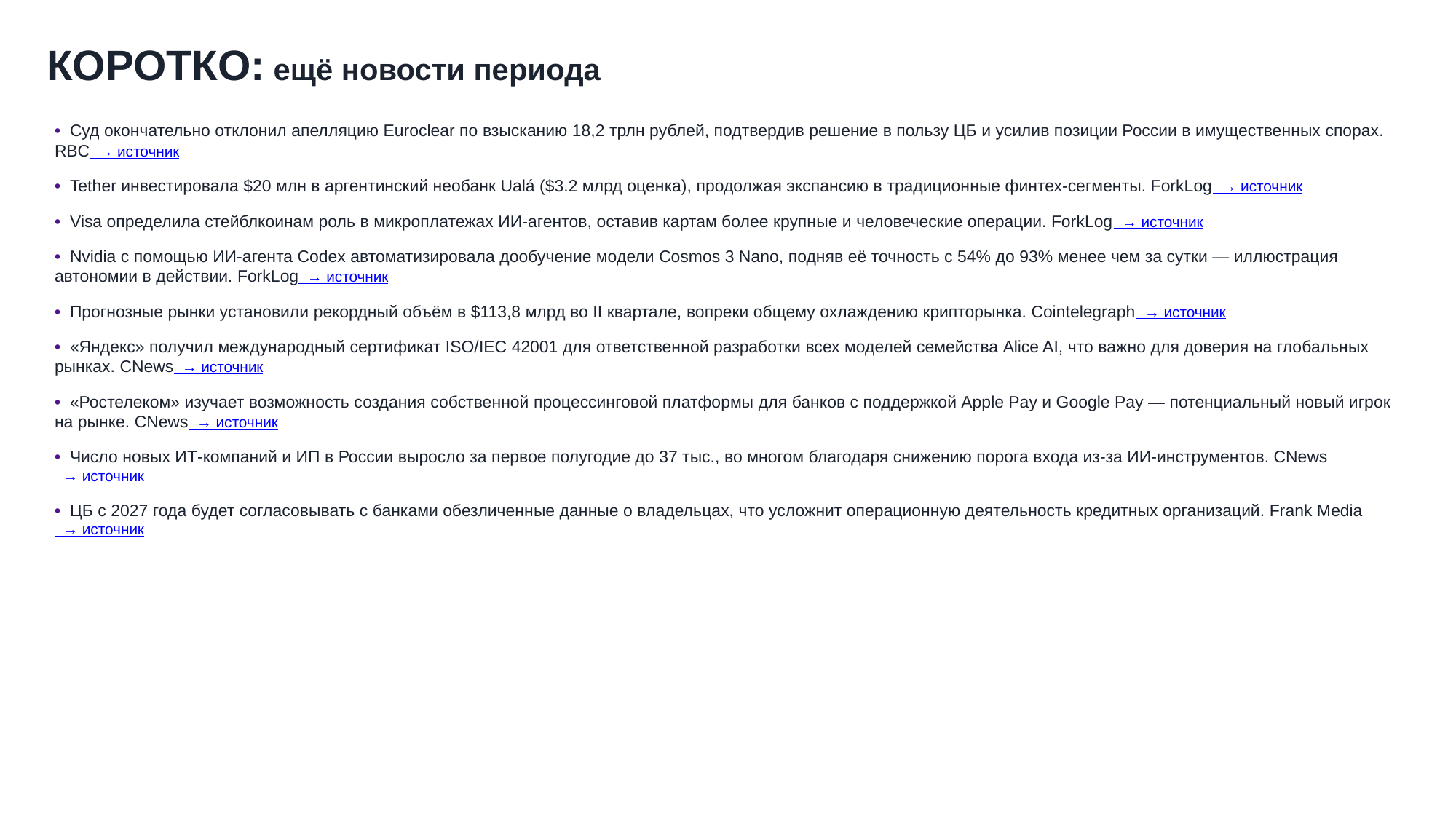

КОРОТКО: ещё новости периода
•  Суд окончательно отклонил апелляцию Euroclear по взысканию 18,2 трлн рублей, подтвердив решение в пользу ЦБ и усилив позиции России в имущественных спорах. RBC  → источник
•  Tether инвестировала $20 млн в аргентинский необанк Ualá ($3.2 млрд оценка), продолжая экспансию в традиционные финтех-сегменты. ForkLog  → источник
•  Visa определила стейблкоинам роль в микроплатежах ИИ-агентов, оставив картам более крупные и человеческие операции. ForkLog  → источник
•  Nvidia с помощью ИИ-агента Codex автоматизировала дообучение модели Cosmos 3 Nano, подняв её точность с 54% до 93% менее чем за сутки — иллюстрация автономии в действии. ForkLog  → источник
•  Прогнозные рынки установили рекордный объём в $113,8 млрд во II квартале, вопреки общему охлаждению крипторынка. Cointelegraph  → источник
•  «Яндекс» получил международный сертификат ISO/IEC 42001 для ответственной разработки всех моделей семейства Alice AI, что важно для доверия на глобальных рынках. CNews  → источник
•  «Ростелеком» изучает возможность создания собственной процессинговой платформы для банков с поддержкой Apple Pay и Google Pay — потенциальный новый игрок на рынке. CNews  → источник
•  Число новых ИТ-компаний и ИП в России выросло за первое полугодие до 37 тыс., во многом благодаря снижению порога входа из-за ИИ-инструментов. CNews  → источник
•  ЦБ с 2027 года будет согласовывать с банками обезличенные данные о владельцах, что усложнит операционную деятельность кредитных организаций. Frank Media  → источник